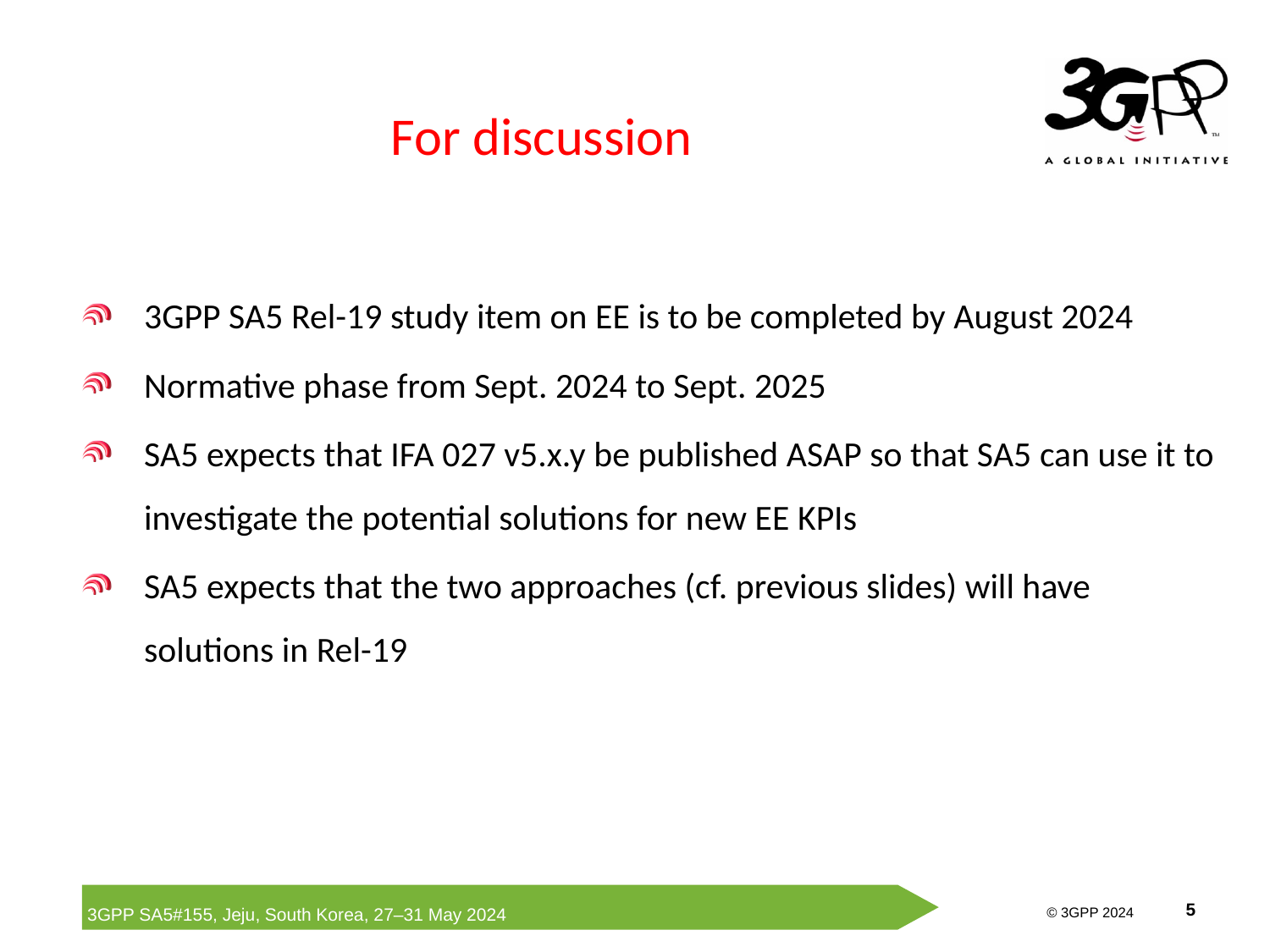

# For discussion
3GPP SA5 Rel-19 study item on EE is to be completed by August 2024
Normative phase from Sept. 2024 to Sept. 2025
SA5 expects that IFA 027 v5.x.y be published ASAP so that SA5 can use it to investigate the potential solutions for new EE KPIs
SA5 expects that the two approaches (cf. previous slides) will have solutions in Rel-19